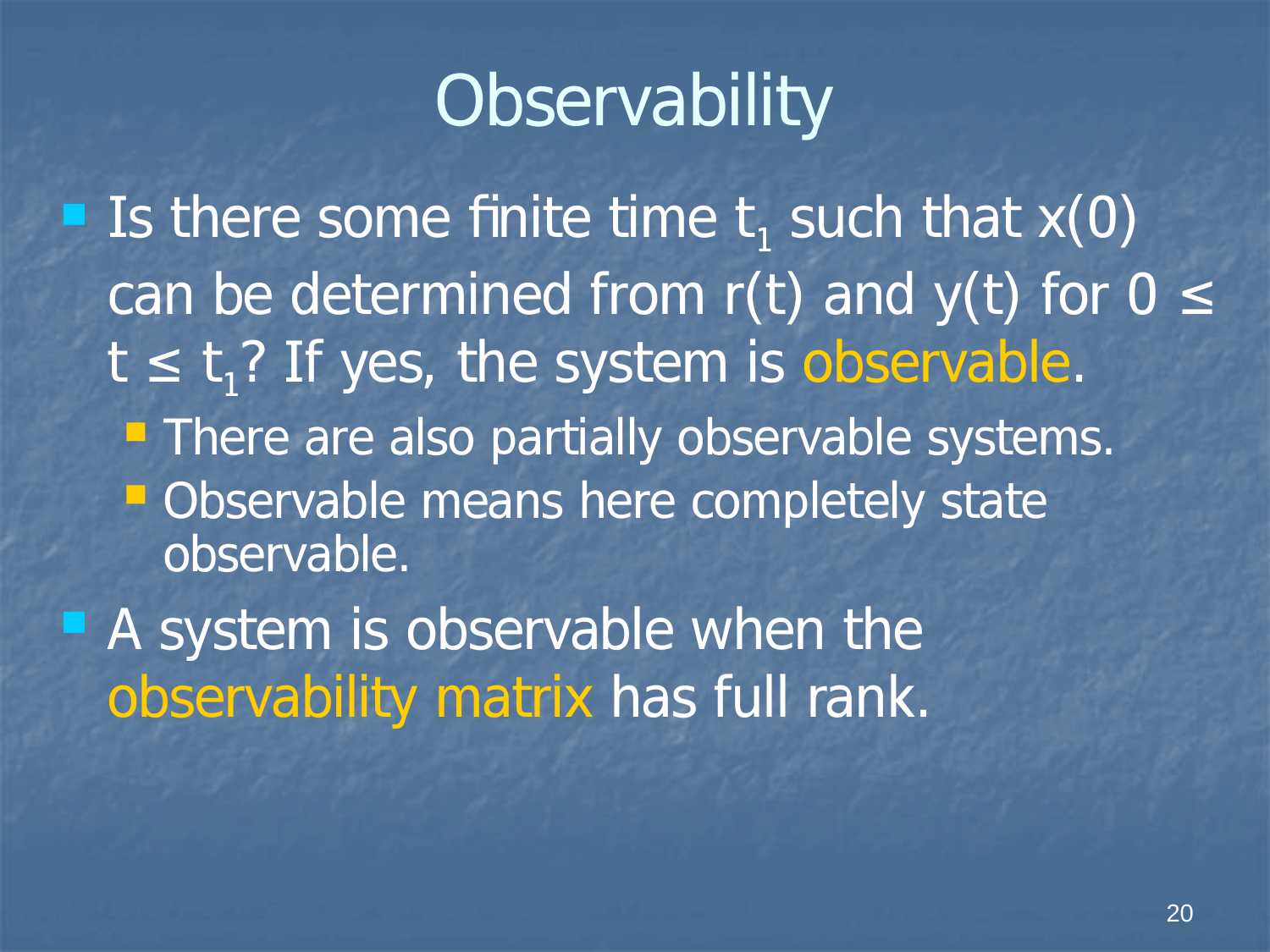

# Observability
Is there some finite time t1 such that x(0) can be determined from r(t) and y(t) for 0 ≤ t ≤ t1? If yes, the system is observable.
There are also partially observable systems.
Observable means here completely state observable.
A system is observable when the observability matrix has full rank.
 20